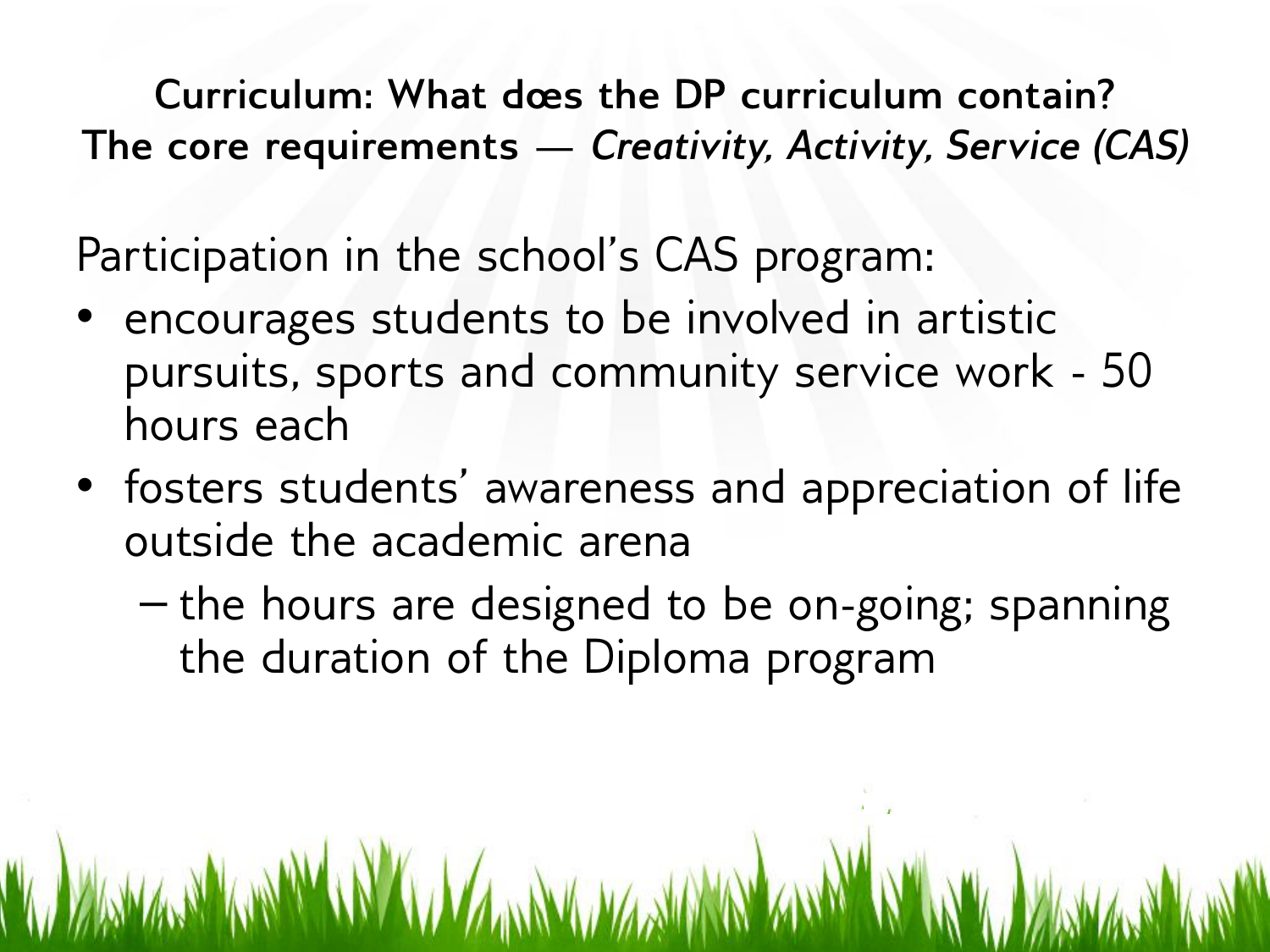

# Curriculum: What does the DP curriculum contain? The core requirements — Creativity, Activity, Service (CAS)
Participation in the school’s CAS program:
encourages students to be involved in artistic pursuits, sports and community service work - 50 hours each
fosters students’ awareness and appreciation of life outside the academic arena
the hours are designed to be on-going; spanning the duration of the Diploma program